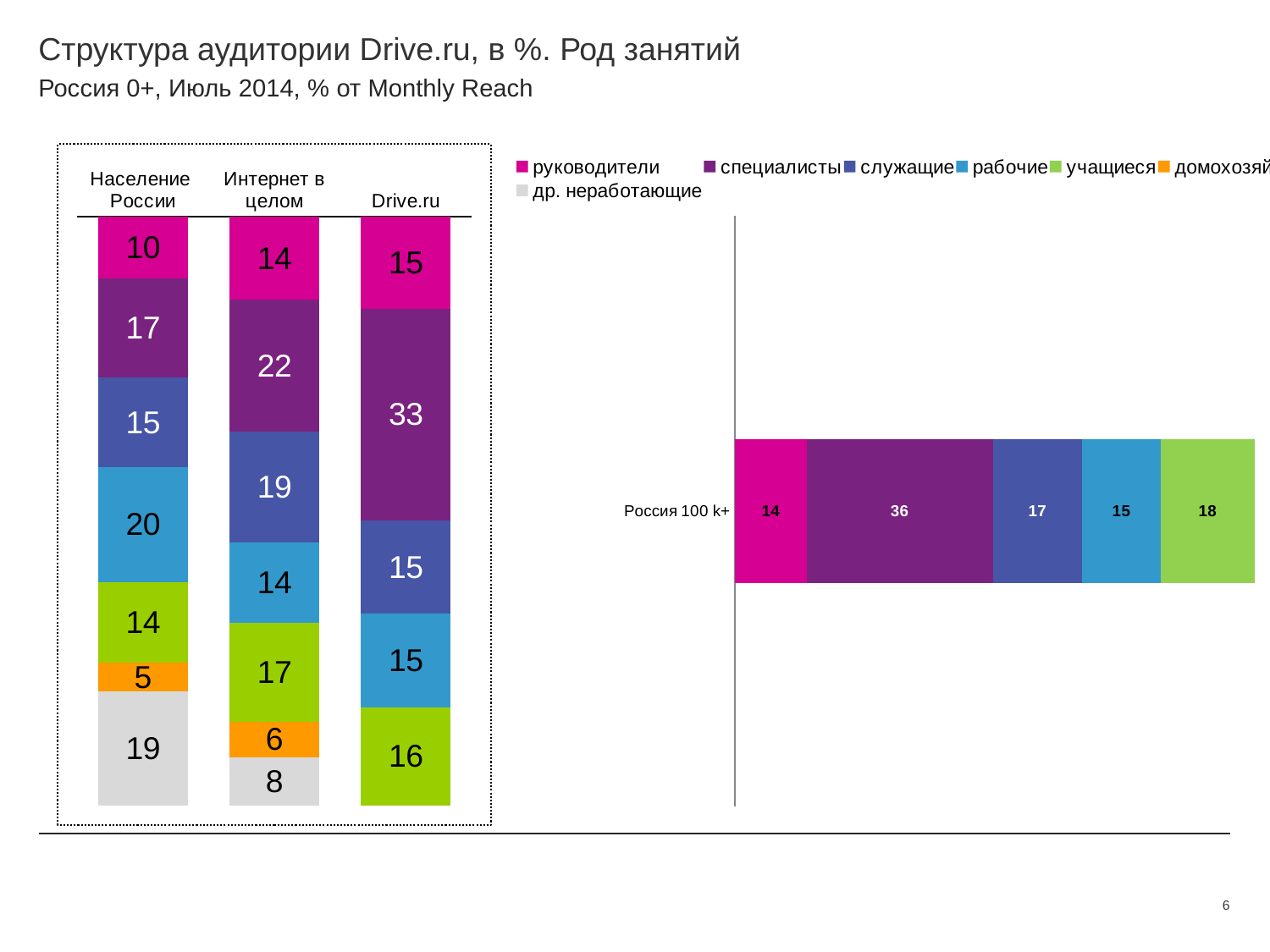

# Структура аудитории Drive.ru, в %. Род занятий
Россия 0+, Июль 2014, % от Monthly Reach

### Chart

| Category | руководители | специалисты | служащие | рабочие | учащиеся | домохозяйки | др. неработающие |
|---|---|---|---|---|---|---|---|
| Население  России | 10.4 | 16.8 | 15.1 | 19.5 | 13.7 | 4.8 | 19.3 |
| Интернет в целом | 14.1 | 22.3 | 18.8 | 13.7 | 16.7 | 6.0 | 8.200000000000001 |
| Drive.ru | 14.5 | 33.4 | 14.7 | 14.8 | 15.5 | None | None |

### Chart

| Category | руководители | специалисты | служащие | рабочие | учащиеся | домохозяйки | др. неработающие |
|---|---|---|---|---|---|---|---|
| Россия 100 k+ | 13.7 | 35.5 | 17.0 | 15.0 | 17.9 | None | None |
6